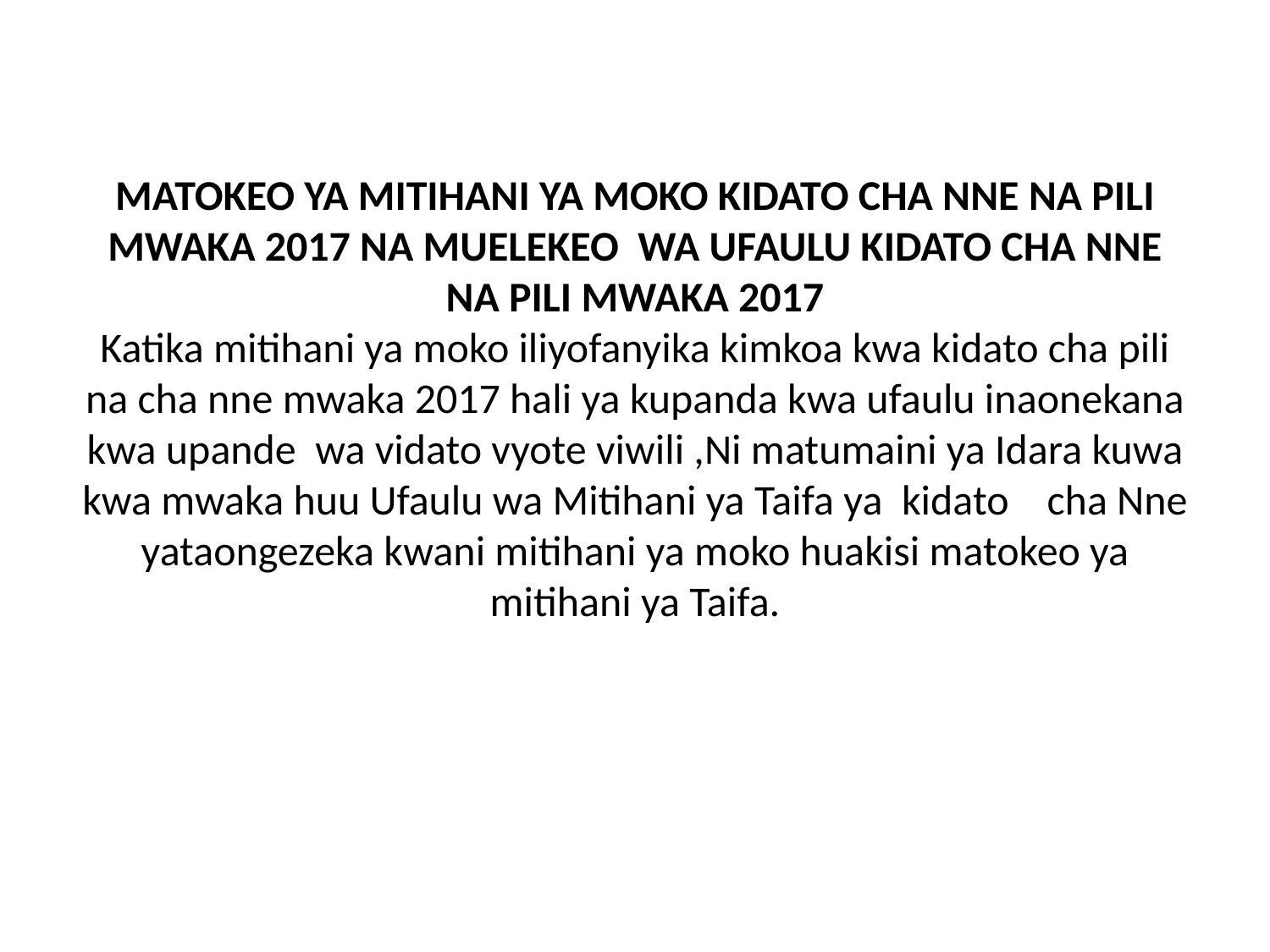

# MATOKEO YA MITIHANI YA MOKO KIDATO CHA NNE NA PILI MWAKA 2017 NA MUELEKEO  WA UFAULU KIDATO CHA NNE NA PILI MWAKA 2017 Katika mitihani ya moko iliyofanyika kimkoa kwa kidato cha pili na cha nne mwaka 2017 hali ya kupanda kwa ufaulu inaonekana kwa upande  wa vidato vyote viwili ,Ni matumaini ya Idara kuwa kwa mwaka huu Ufaulu wa Mitihani ya Taifa ya  kidato    cha Nne yataongezeka kwani mitihani ya moko huakisi matokeo ya mitihani ya Taifa.